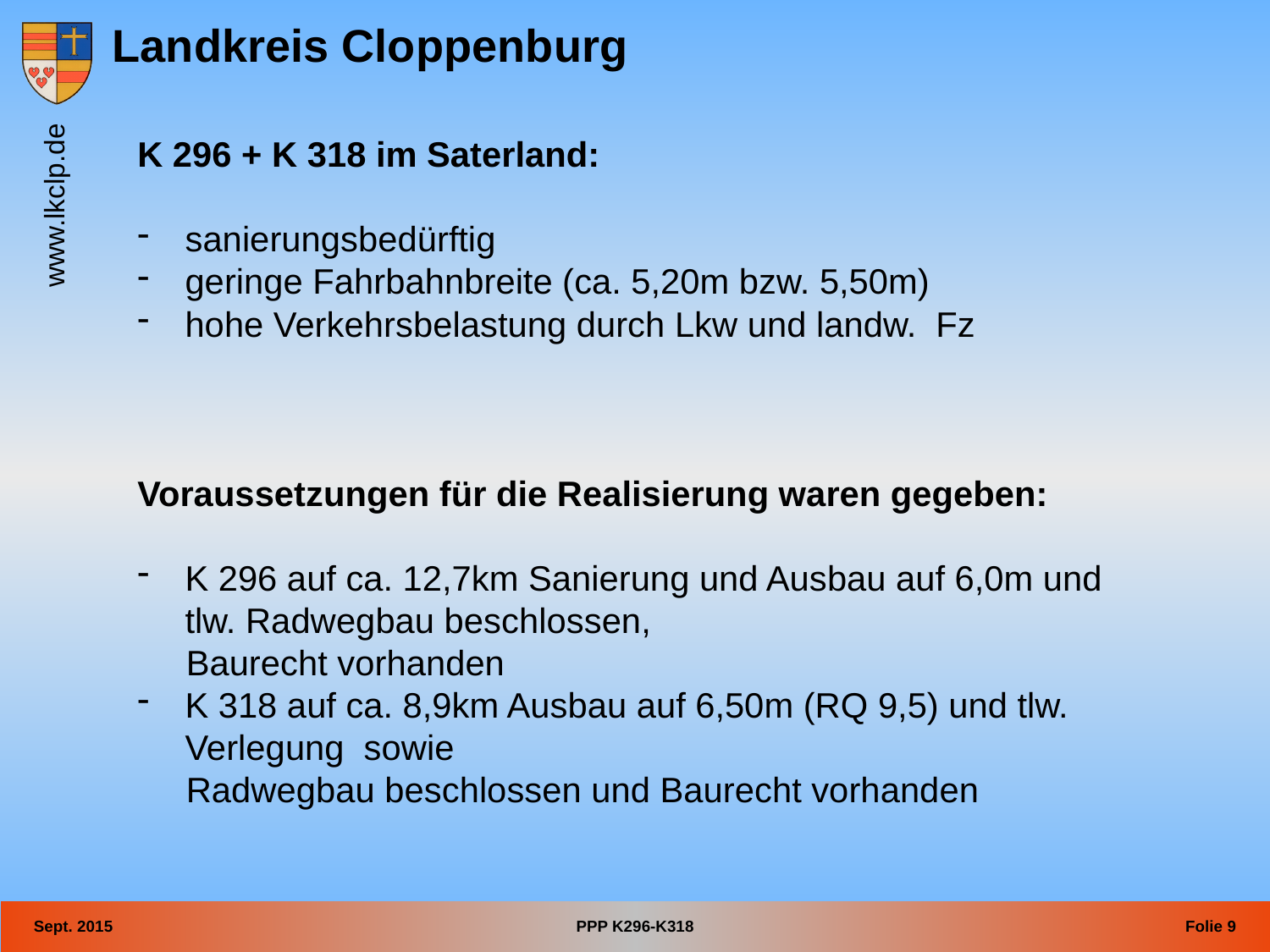

K 296 + K 318 im Saterland:

sanierungsbedürftig
geringe Fahrbahnbreite (ca. 5,20m bzw. 5,50m)
hohe Verkehrsbelastung durch Lkw und landw.  Fz

Voraussetzungen für die Realisierung waren gegeben:

K 296 auf ca. 12,7km Sanierung und Ausbau auf 6,0m und tlw. Radwegbau beschlossen,
     Baurecht vorhanden
K 318 auf ca. 8,9km Ausbau auf 6,50m (RQ 9,5) und tlw. Verlegung  sowie
     Radwegbau beschlossen und Baurecht vorhanden
Sept. 2015
PPP K296-K318

Folie 9